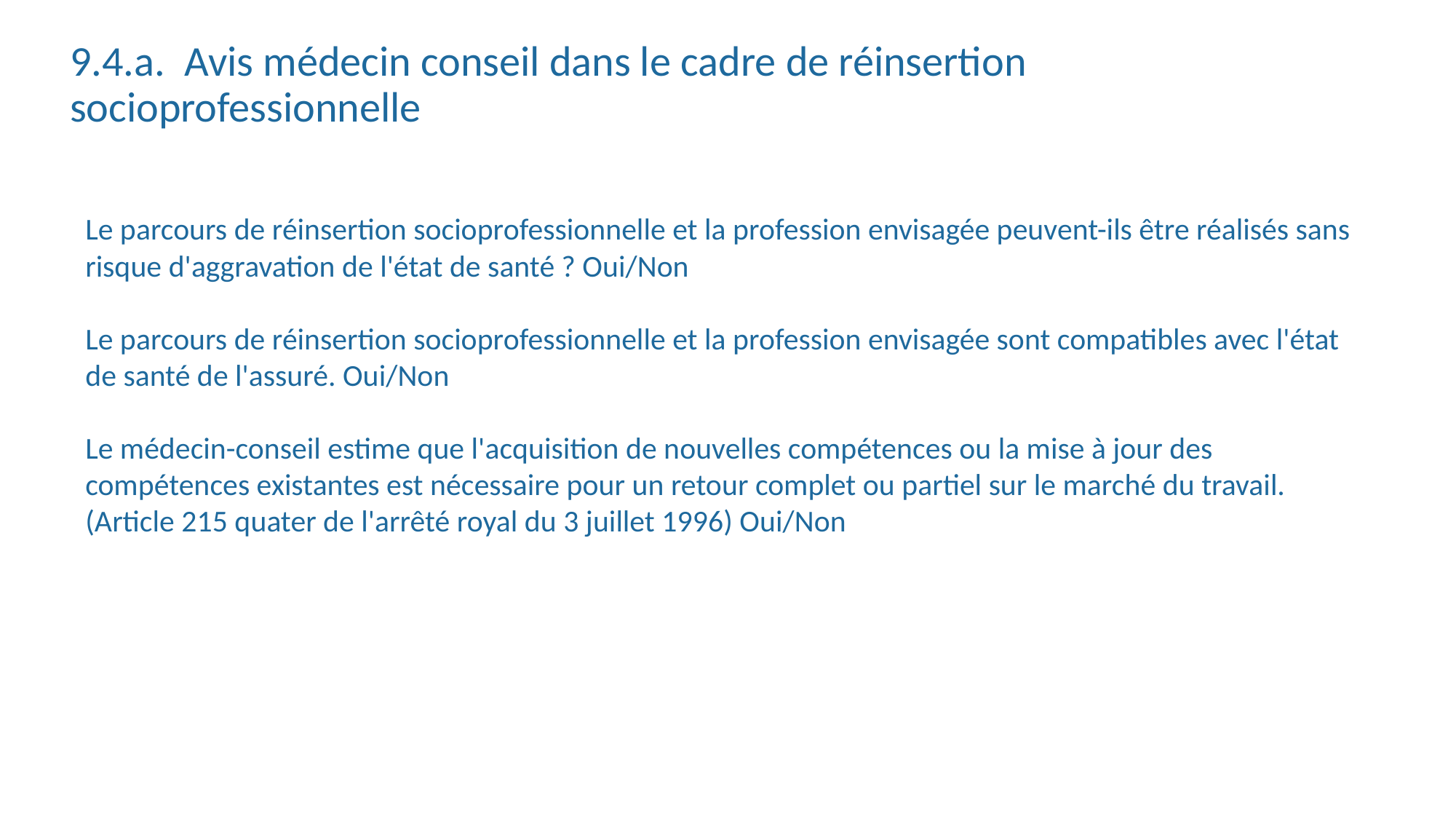

9.4.a.  Avis médecin conseil dans le cadre de réinsertion socioprofessionnelle
Le parcours de réinsertion socioprofessionnelle et la profession envisagée peuvent-ils être réalisés sans risque d'aggravation de l'état de santé ? Oui/Non

Le parcours de réinsertion socioprofessionnelle et la profession envisagée sont compatibles avec l'état de santé de l'assuré. Oui/Non

Le médecin-conseil estime que l'acquisition de nouvelles compétences ou la mise à jour des compétences existantes est nécessaire pour un retour complet ou partiel sur le marché du travail. (Article 215 quater de l'arrêté royal du 3 juillet 1996) Oui/Non